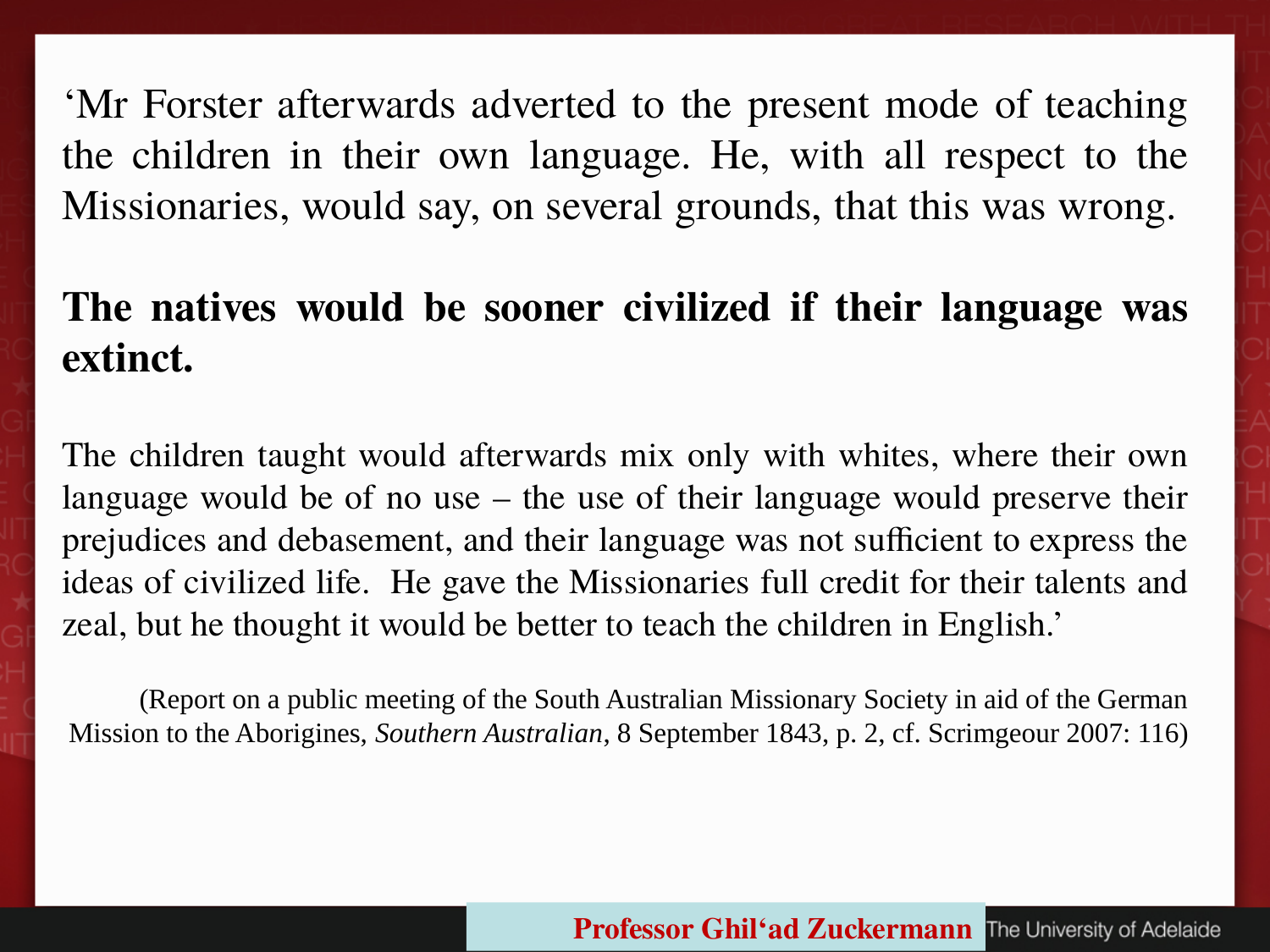

‘Mr Forster afterwards adverted to the present mode of teaching the children in their own language. He, with all respect to the Missionaries, would say, on several grounds, that this was wrong.

The natives would be sooner civilized if their language was extinct.

The children taught would afterwards mix only with whites, where their own language would be of no use – the use of their language would preserve their prejudices and debasement, and their language was not sufficient to express the ideas of civilized life.  He gave the Missionaries full credit for their talents and zeal, but he thought it would be better to teach the children in English.’

(Report on a public meeting of the South Australian Missionary Society in aid of the German Mission to the Aborigines, Southern Australian, 8 September 1843, p. 2, cf. Scrimgeour 2007: 116)

Professor Ghil‘ad Zuckermann